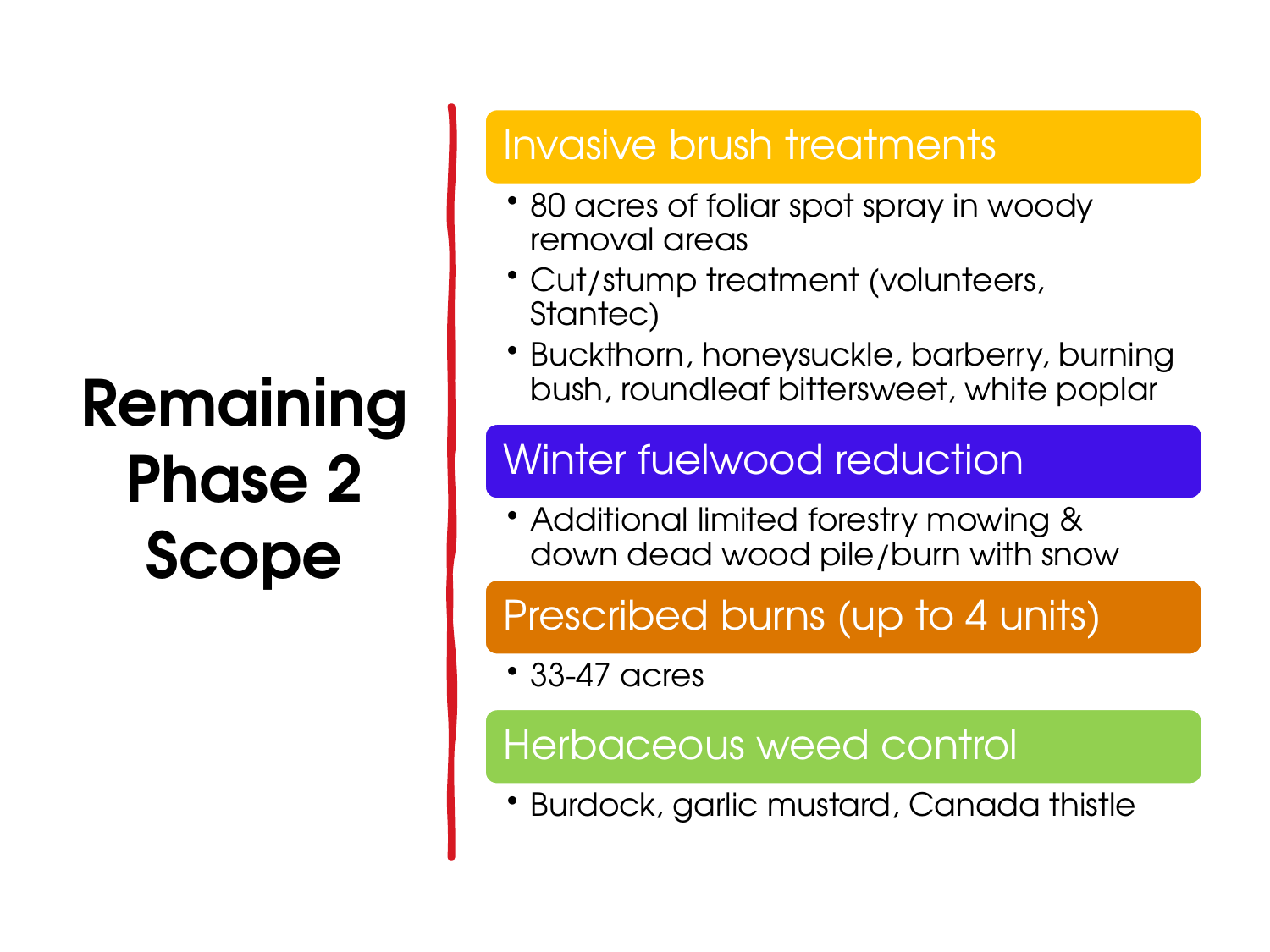

Invasive brush treatments
80 acres of foliar spot spray in woody removal areas
Cut/stump treatment (volunteers, Stantec)
Buckthorn, honeysuckle, barberry, burning bush, roundleaf bittersweet, white poplar
Winter fuelwood reduction
Additional limited forestry mowing & down dead wood pile/burn with snow
Prescribed burns (up to 4 units)
33-47 acres
Herbaceous weed control
Burdock, garlic mustard, Canada thistle
# Remaining Phase 2 Scope